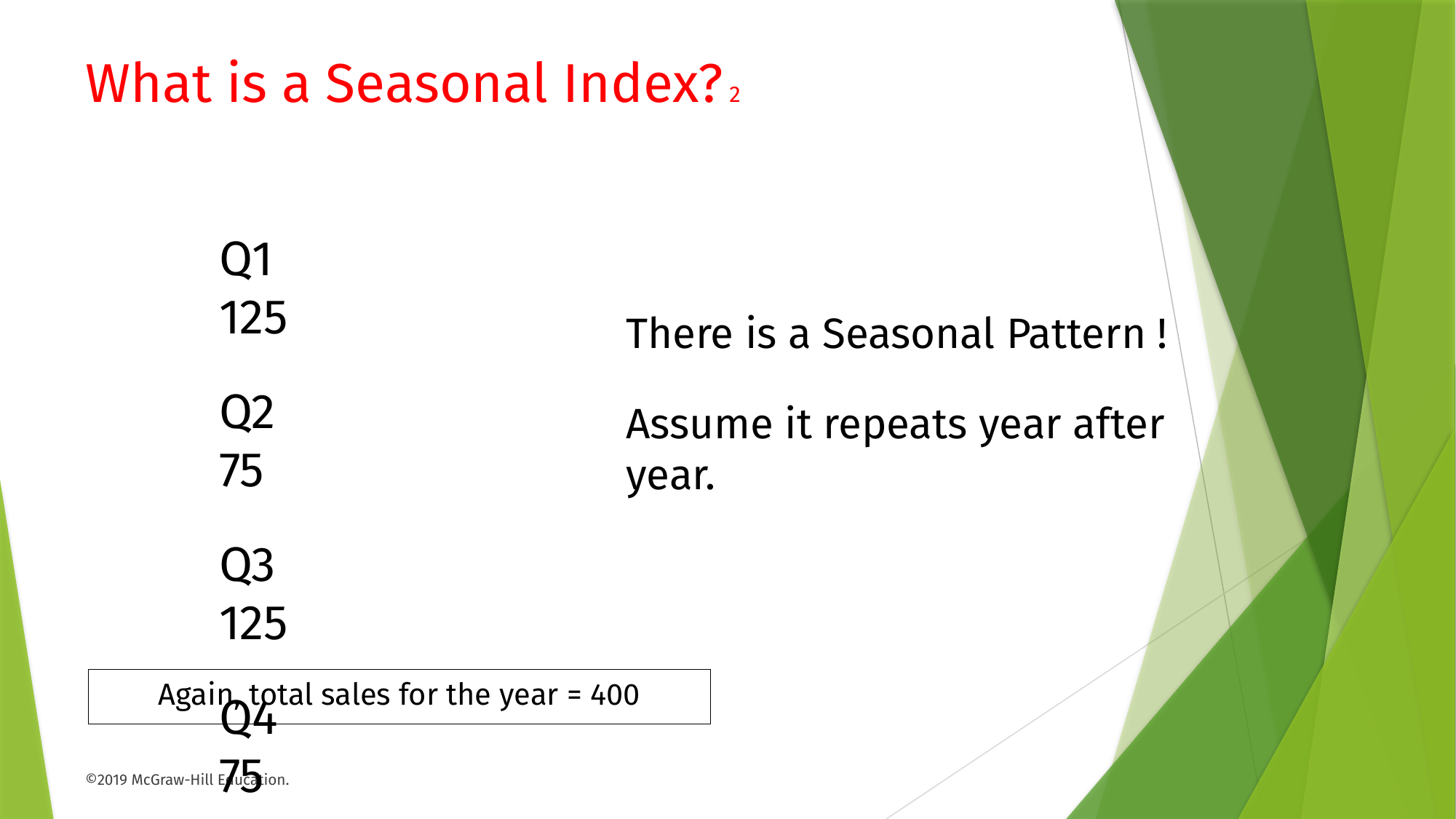

# What is a Seasonal Index? 2
Q1			125
Q2			75
Q3			125
Q4			75
There is a Seasonal Pattern !
Assume it repeats year after year.
Again, total sales for the year = 400